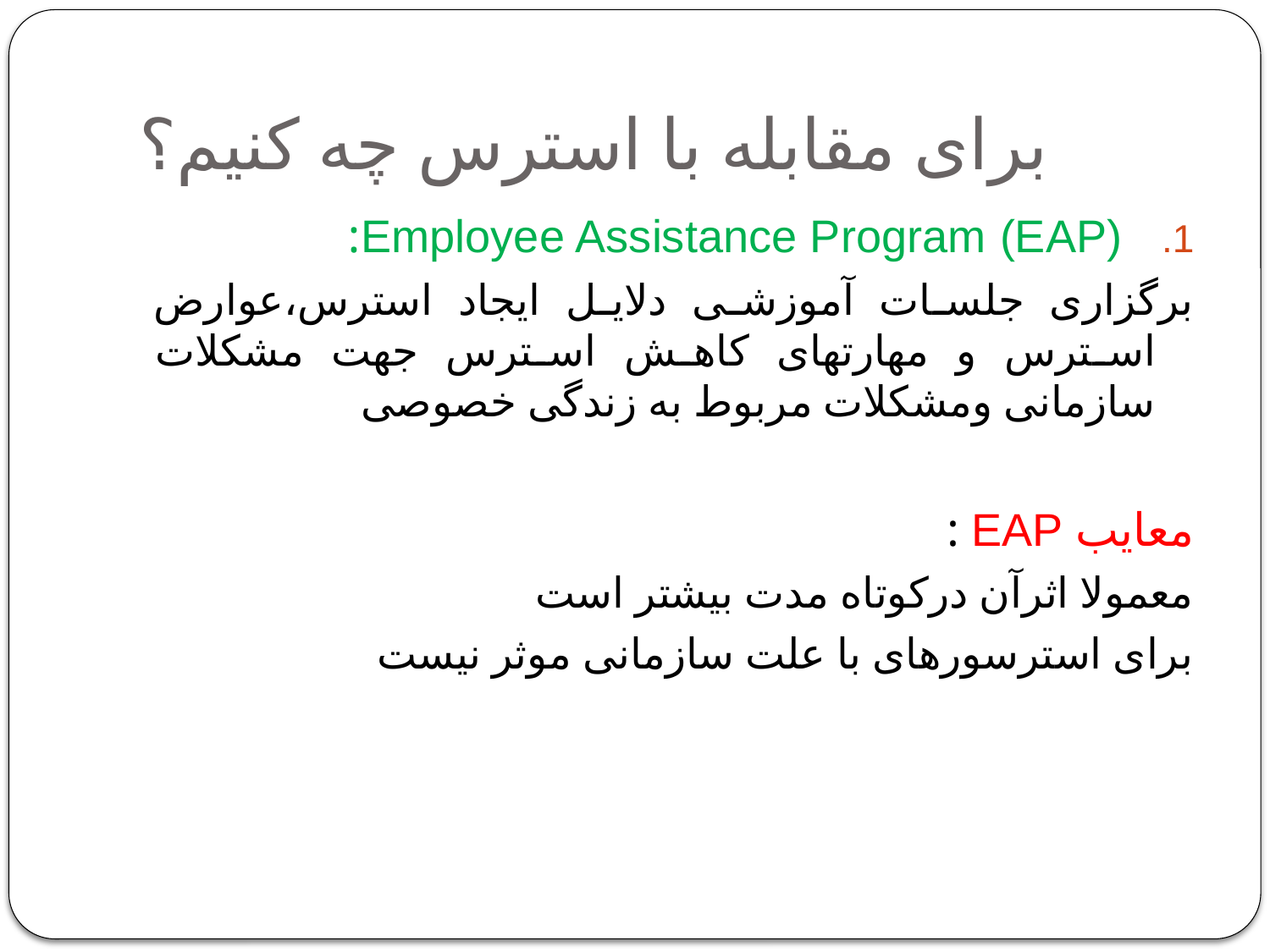

# برای مقابله با استرس چه کنیم؟
Employee Assistance Program (EAP):
برگزاری جلسات آموزشی دلایل ایجاد استرس،عوارض استرس و مهارتهای کاهش استرس جهت مشکلات سازمانی ومشکلات مربوط به زندگی خصوصی

معایب EAP :
معمولا اثرآن درکوتاه مدت بیشتر است
برای استرسورهای با علت سازمانی موثر نیست